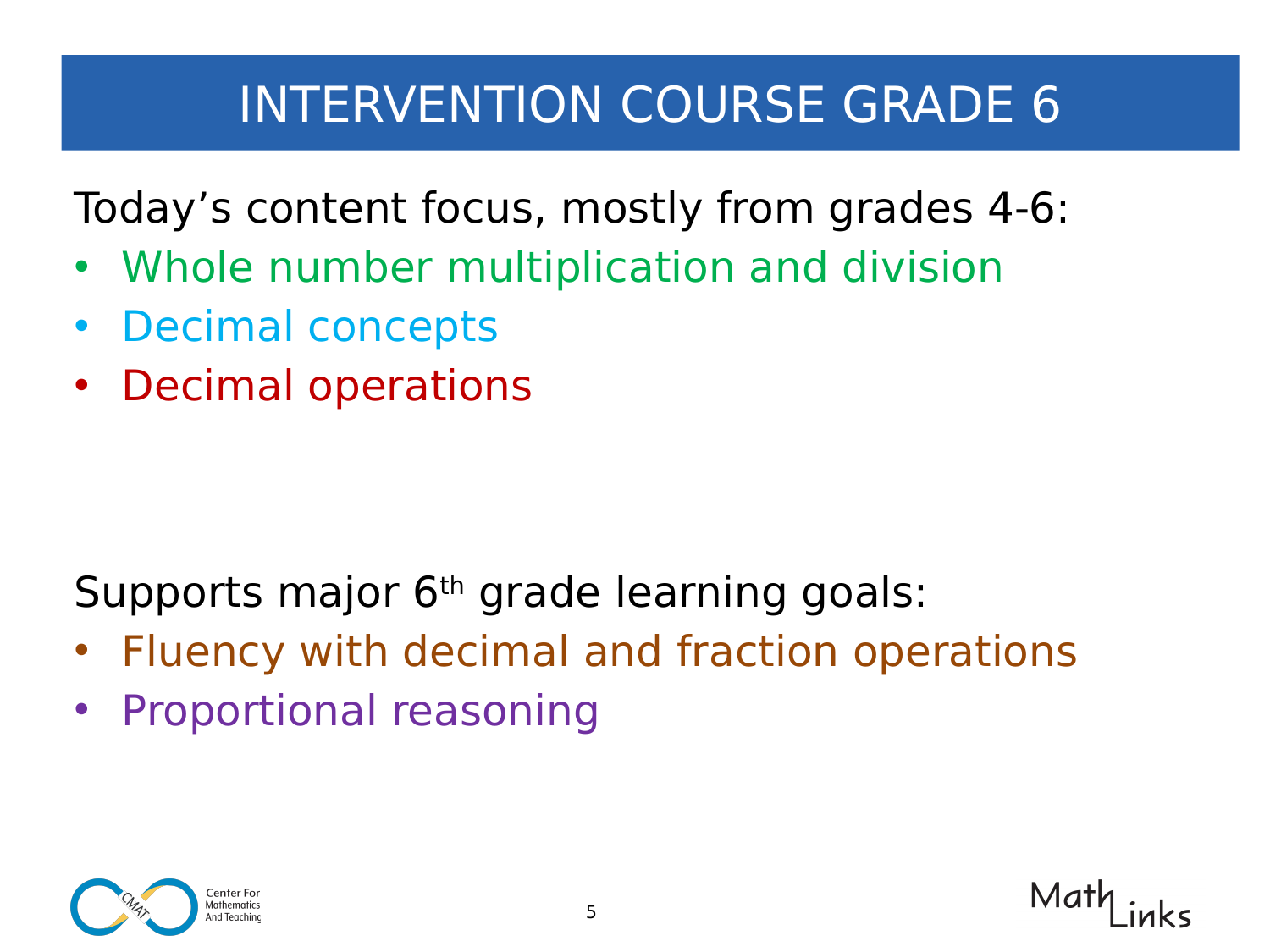

# INTERVENTION COURSE GRADE 6
Today’s content focus, mostly from grades 4-6:
Whole number multiplication and division
Decimal concepts
Decimal operations
Supports major 6th grade learning goals:
Fluency with decimal and fraction operations
Proportional reasoning